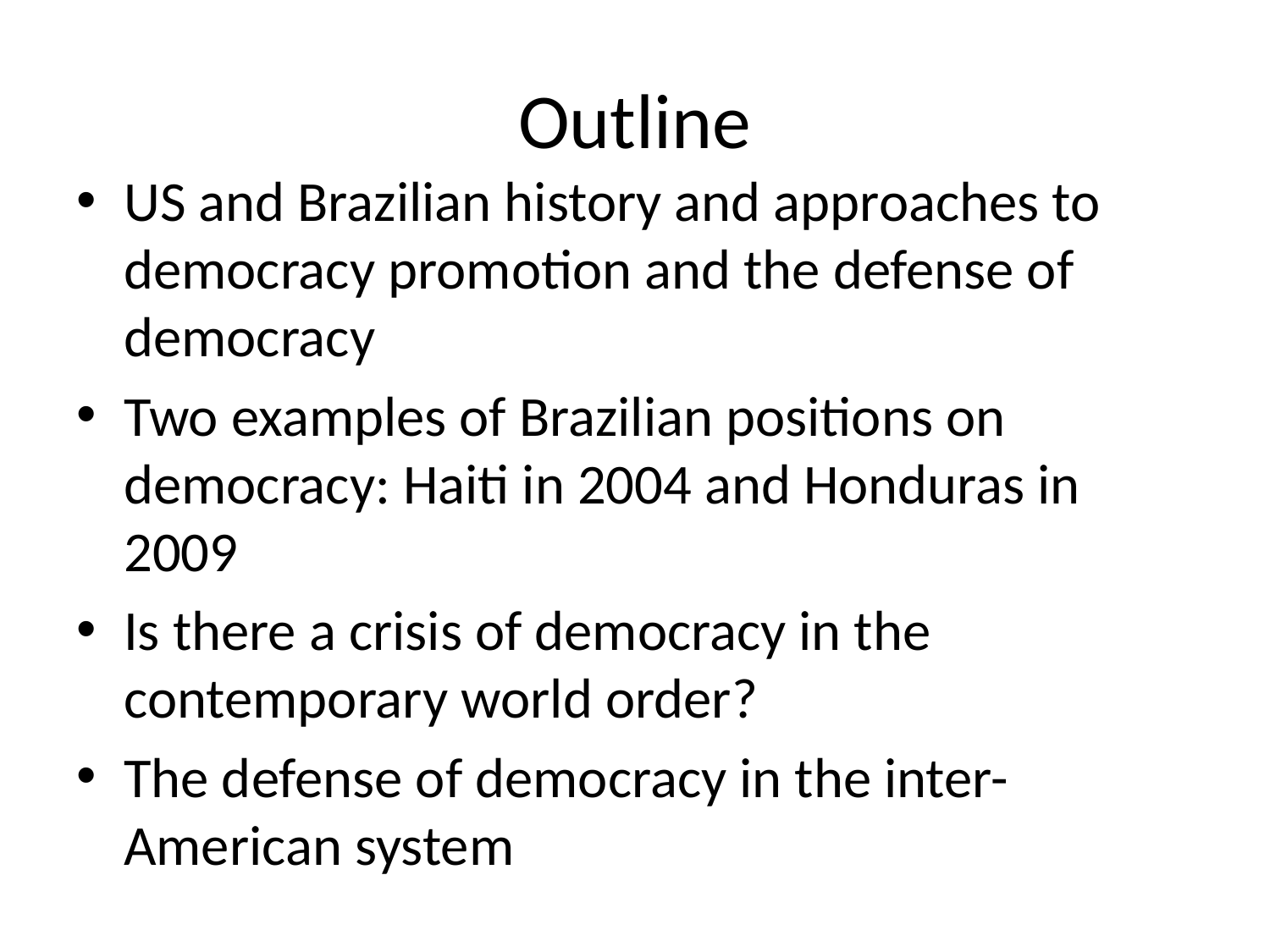

# Outline
US and Brazilian history and approaches to democracy promotion and the defense of democracy
Two examples of Brazilian positions on democracy: Haiti in 2004 and Honduras in 2009
Is there a crisis of democracy in the contemporary world order?
The defense of democracy in the inter-American system